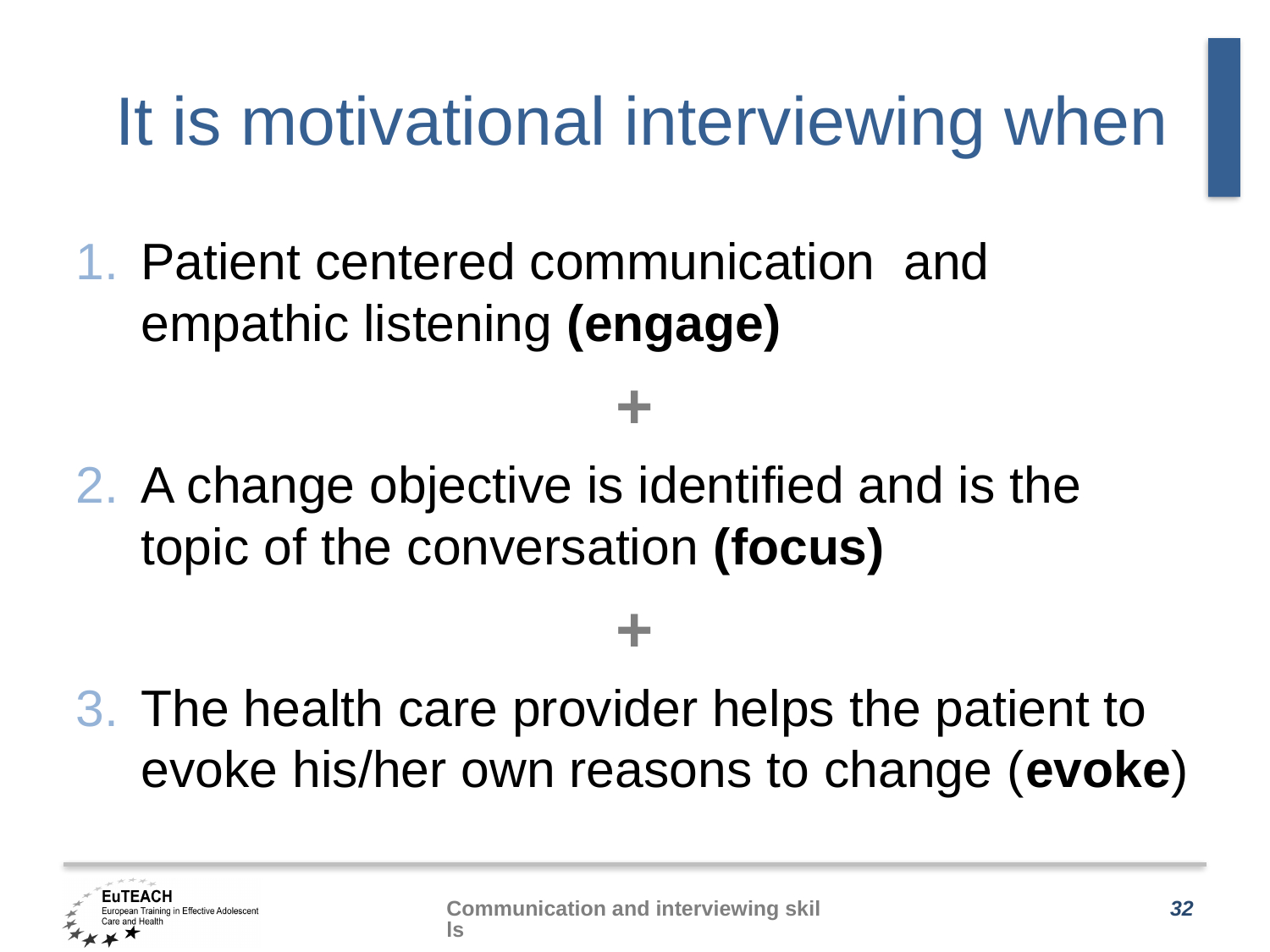

# It is motivational interviewing when
Patient centered communication  and empathic listening (engage)
+
A change objective is identified and is the topic of the conversation (focus)
+
The health care provider helps the patient to evoke his/her own reasons to change (evoke)
Communication and interviewing skills
32